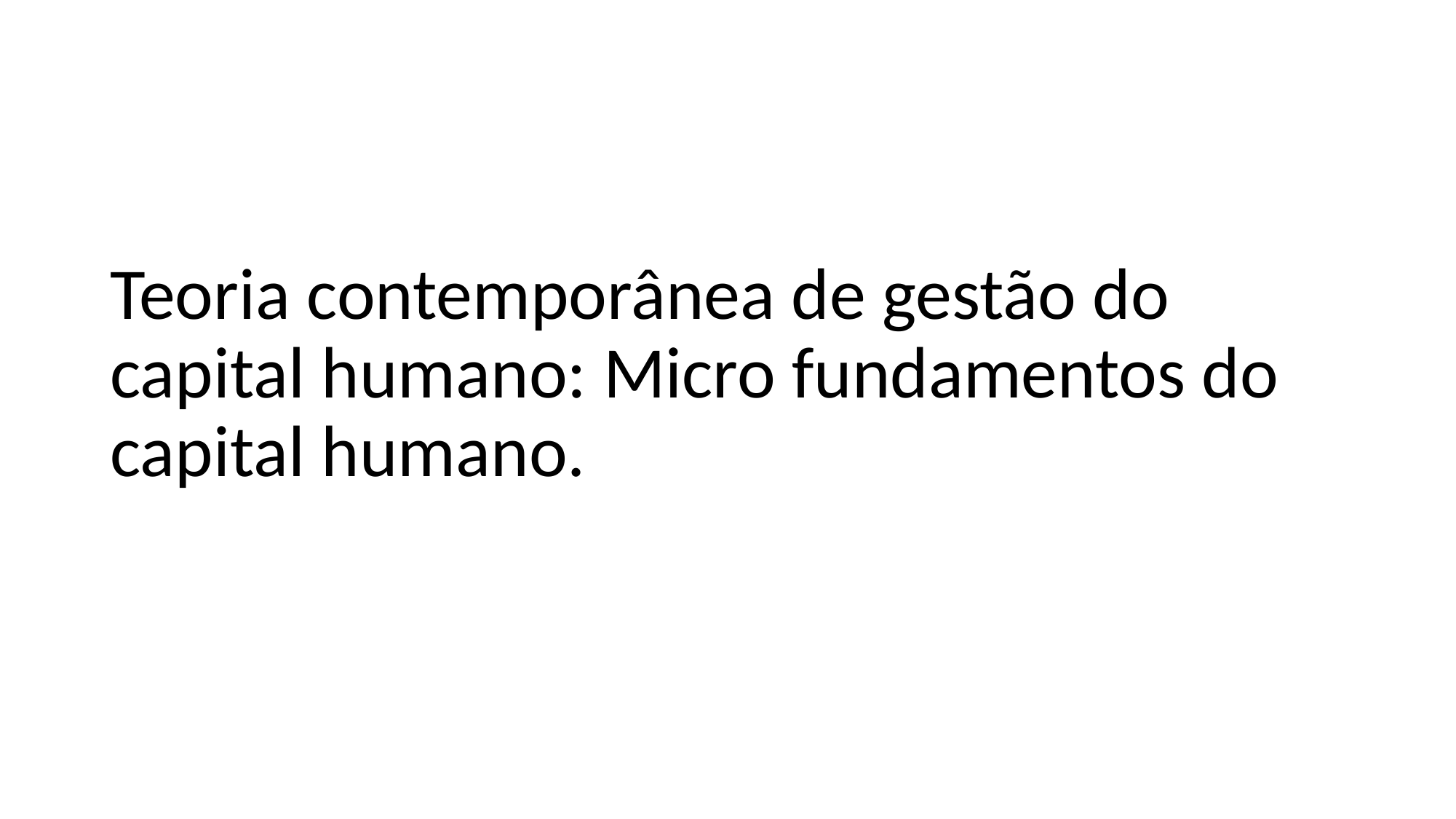

# Teoria contemporânea de gestão do capital humano: Micro fundamentos do capital humano.